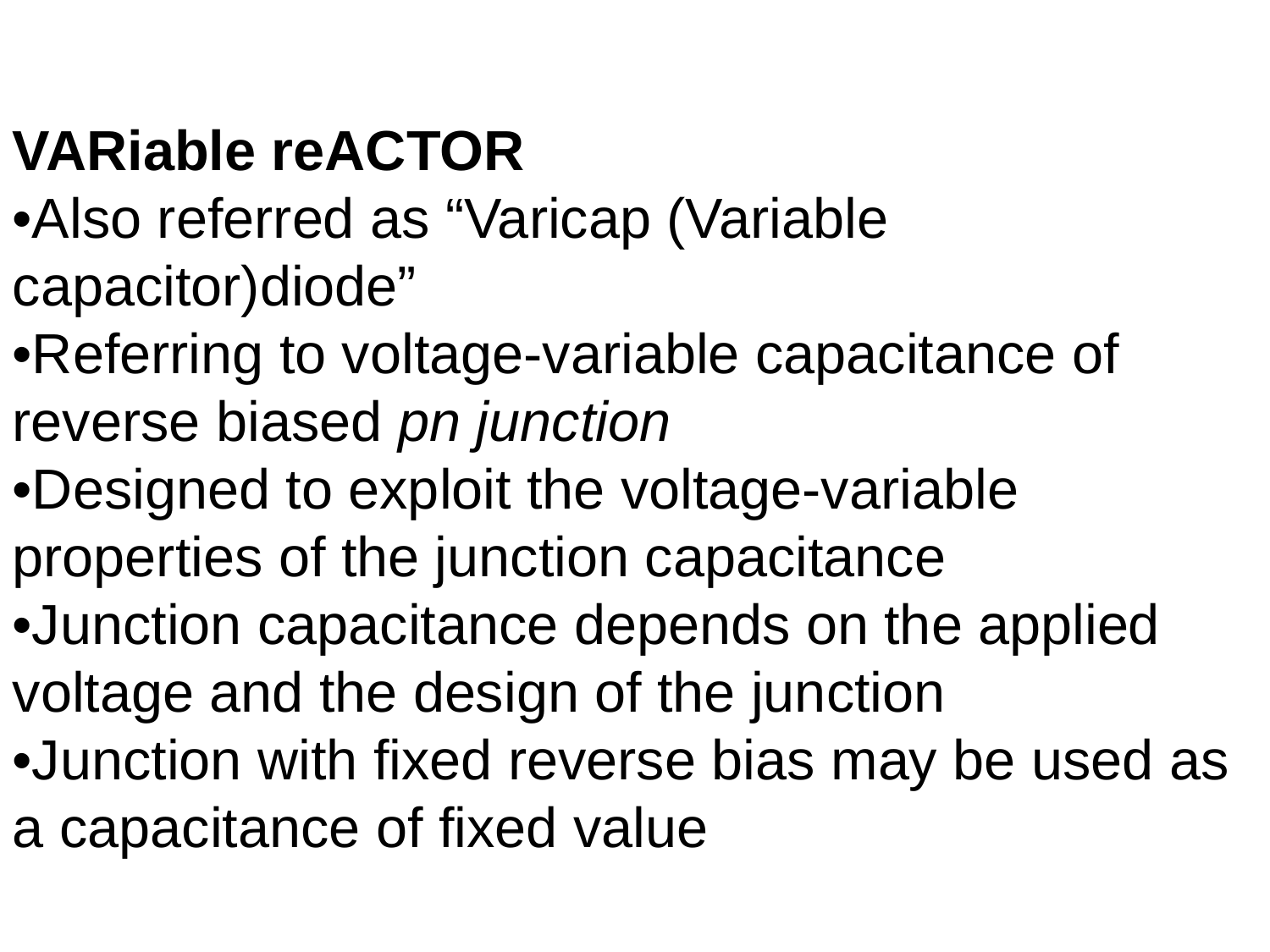

VARiable reACTOR
•Also referred as “Varicap (Variable capacitor)diode”
•Referring to voltage-variable capacitance of reverse biased pn junction
•Designed to exploit the voltage-variable properties of the junction capacitance
•Junction capacitance depends on the applied voltage and the design of the junction
•Junction with fixed reverse bias may be used as a capacitance of fixed value